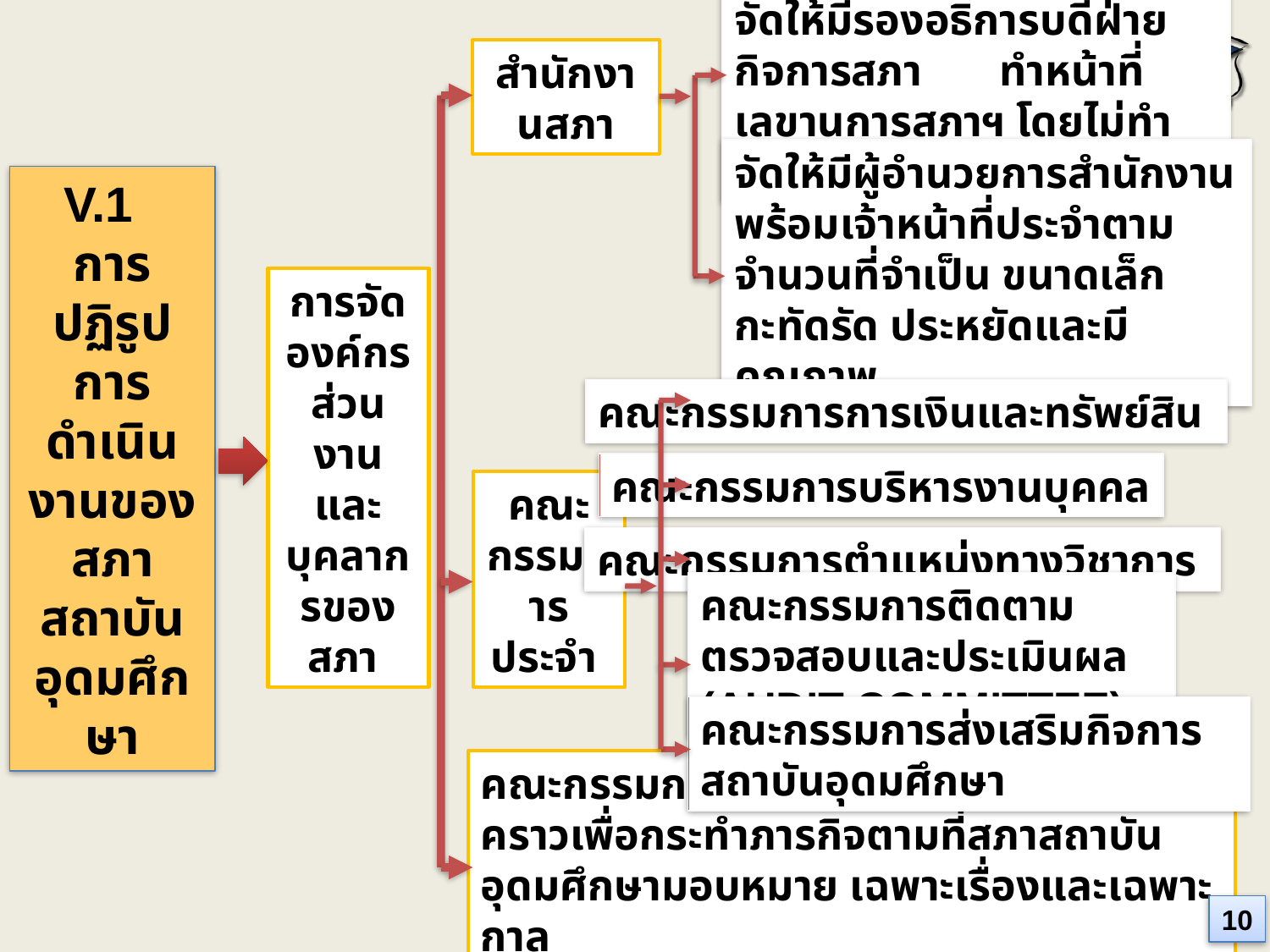

จัดให้มีรองอธิการบดีฝ่ายกิจการสภา       ทำหน้าที่เลขานุการสภาฯ โดยไม่ทำหน้าที่บริหารอื่น
สำนักงานสภา

จัดให้มีผู้อำนวยการสำนักงาน
พร้อมเจ้าหน้าที่ประจำตามจำนวนที่จำเป็น ขนาดเล็ก  กะทัดรัด ประหยัดและมีคุณภาพ
V.1
การปฏิรูปการดำเนินงานของสภาสถาบัน
อุดมศึกษา
การจัดองค์กร ส่วนงานและบุคลากรของสภา
คณะกรรมการการเงินและทรัพย์สิน

คณะกรรมการบริหารงานบุคคล
คณะ กรรมการประจำ
คณะกรรมการตำแหน่งทางวิชาการ
คณะกรรมการติดตาม ตรวจสอบและประเมินผล (AUDIT COMMITTEE)
คณะกรรมการส่งเสริมกิจการสถาบันอุดมศึกษา
คณะกรรมการเฉพาะกิจ—แต่งตั้งเป็นครั้งคราวเพื่อกระทำภารกิจตามที่สภาสถาบันอุดมศึกษามอบหมาย เฉพาะเรื่องและเฉพาะกาล
10